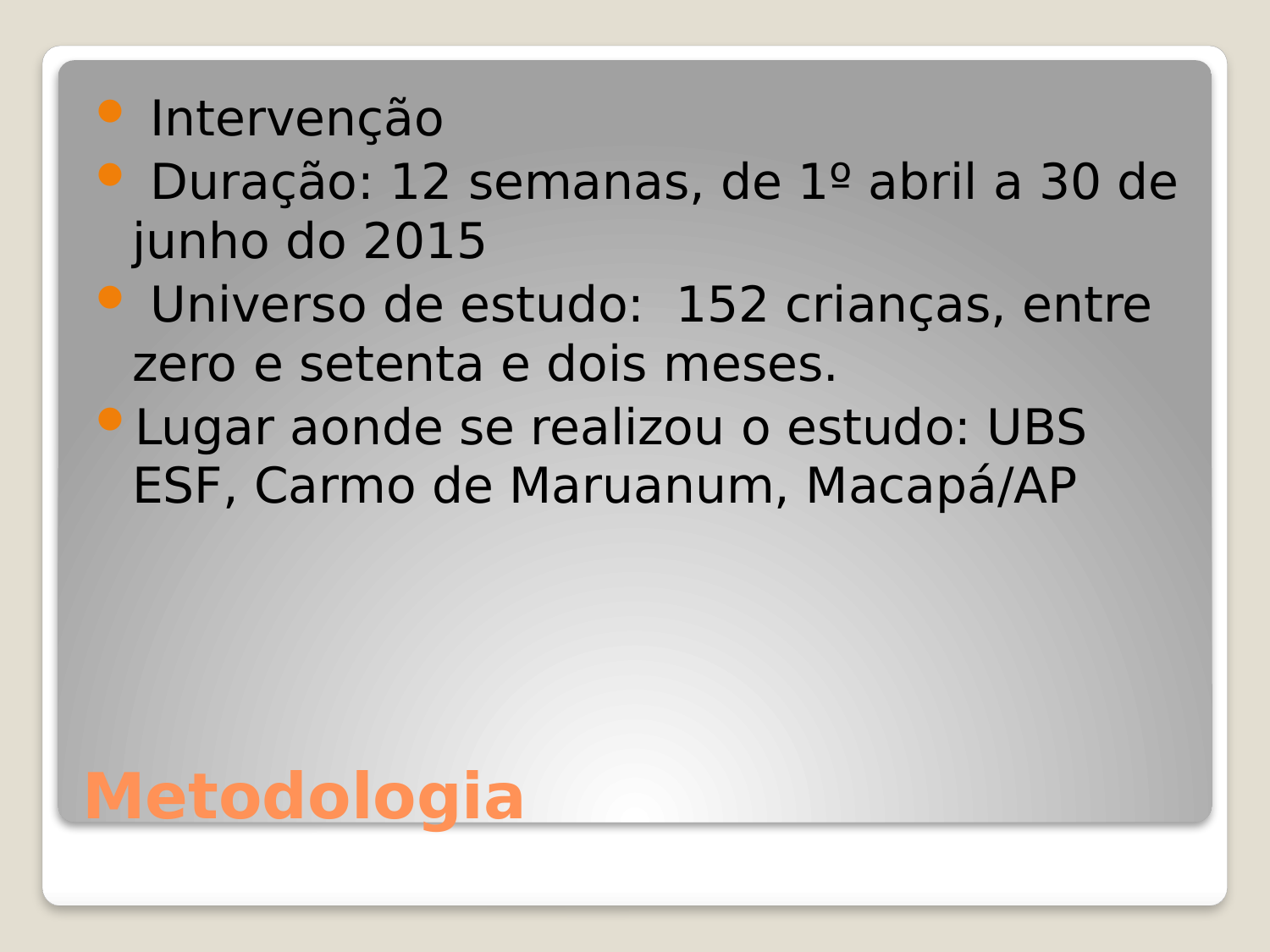

Intervenção
 Duração: 12 semanas, de 1º abril a 30 de junho do 2015
 Universo de estudo:  152 crianças, entre zero e setenta e dois meses.
Lugar aonde se realizou o estudo: UBS ESF, Carmo de Maruanum, Macapá/AP
# Metodologia